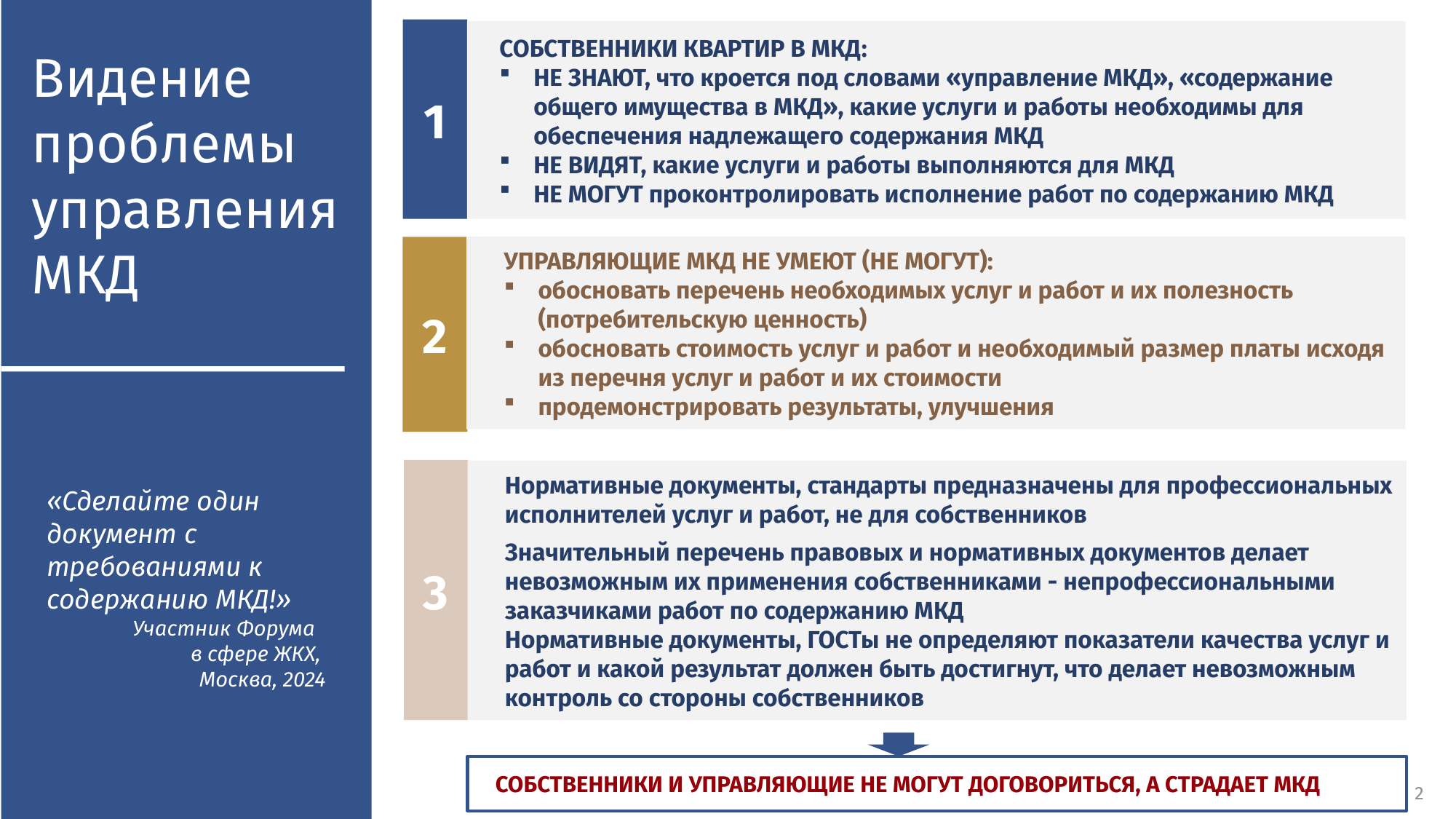

1
Собственники квартир в МКД:
НЕ ЗНАЮТ, что кроется под словами «управление МКД», «содержание общего имущества в МКД», какие услуги и работы необходимы для обеспечения надлежащего содержания МКД
НЕ ВИДЯТ, какие услуги и работы выполняются для МКД
НЕ МОГУТ проконтролировать исполнение работ по содержанию МКД
Видение проблемы управления МКД
2
Управляющие МКД НЕ УМЕЮТ (НЕ МОГУТ):
обосновать перечень необходимых услуг и работ и их полезность (потребительскую ценность)
обосновать стоимость услуг и работ и необходимый размер платы исходя из перечня услуг и работ и их стоимости
продемонстрировать результаты, улучшения

3
Нормативные документы, стандарты предназначены для профессиональных исполнителей услуг и работ, не для собственников
Значительный перечень правовых и нормативных документов делает невозможным их применения собственниками - непрофессиональными заказчиками работ по содержанию МКД
Нормативные документы, ГОСТы не определяют показатели качества услуг и работ и какой результат должен быть достигнут, что делает невозможным контроль со стороны собственников
«Сделайте один документ с требованиями к содержанию МКД!»
Участник Форума
в сфере ЖКХ,
Москва, 2024

собственники и управляющие не могут договориться, а страдает МКД